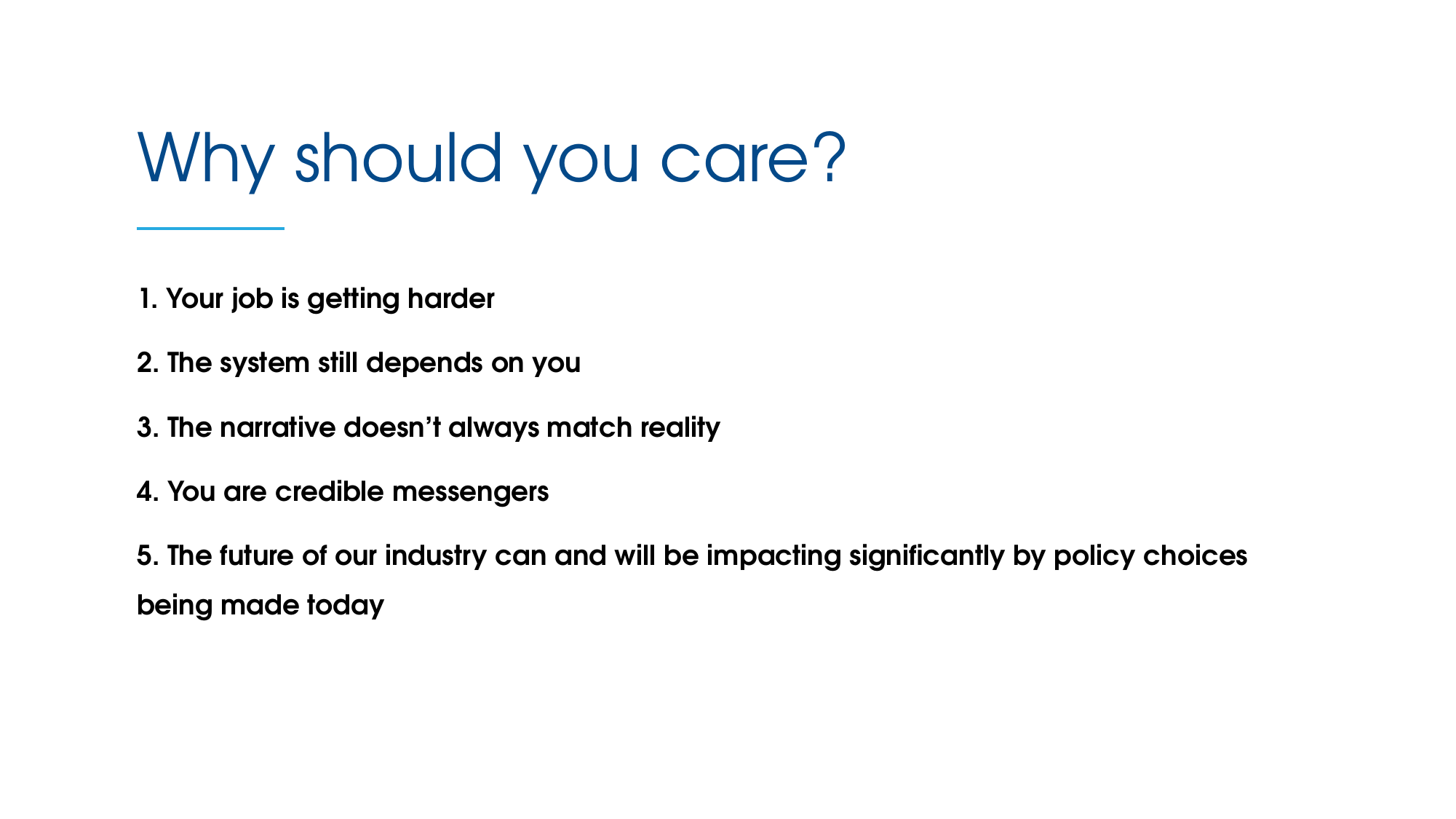

# Why should you care?
1. Your job is getting harder
2. The system still depends on you
3. The narrative doesn’t always match reality
4. You are credible messengers
5. The future of our industry can and will be impacting significantly by policy choices being made today

31